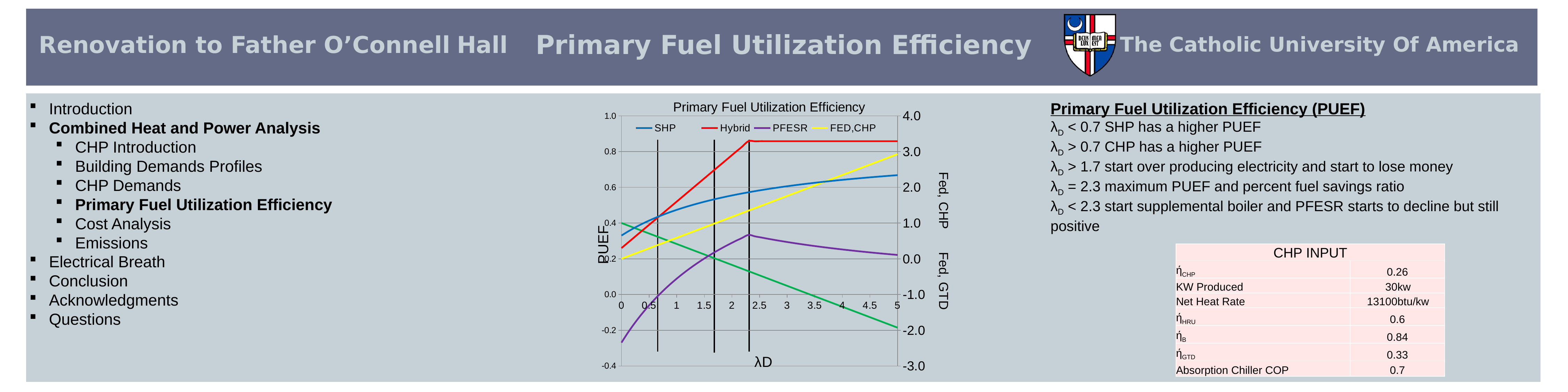

Primary Fuel Utilization Efficiency
Primary Fuel Utilization Efficiency (PUEF)
λD < 0.7 SHP has a higher PUEF
λD > 0.7 CHP has a higher PUEF
λD > 1.7 start over producing electricity and start to lose money
λD = 2.3 maximum PUEF and percent fuel savings ratio
λD < 2.3 start supplemental boiler and PFESR starts to decline but still positive

Introduction
Combined Heat and Power Analysis
CHP Introduction
Building Demands Profiles
CHP Demands
Primary Fuel Utilization Efficiency
Cost Analysis
Emissions
Electrical Breath
Conclusion
Acknowledgments
Questions

### Chart: Primary Fuel Utilization Efficiency

| Category | SHP |  | PFESR | FED,CHP | Fed,GTD |
|---|---|---|---|---|---|
| CHP INPUT |  |  |
| --- | --- | --- |
| ήCHP | 0.26 |  |
| KW Produced | 30 | kw |
| Net Heat Rate | 13100 | btu/kw |
| ήHRU | 0.6 |  |
| ήB | 0.84 |  |
| ήGTD | 0.33 |  |
| Absorption Chiller COP | 0.7 |  |